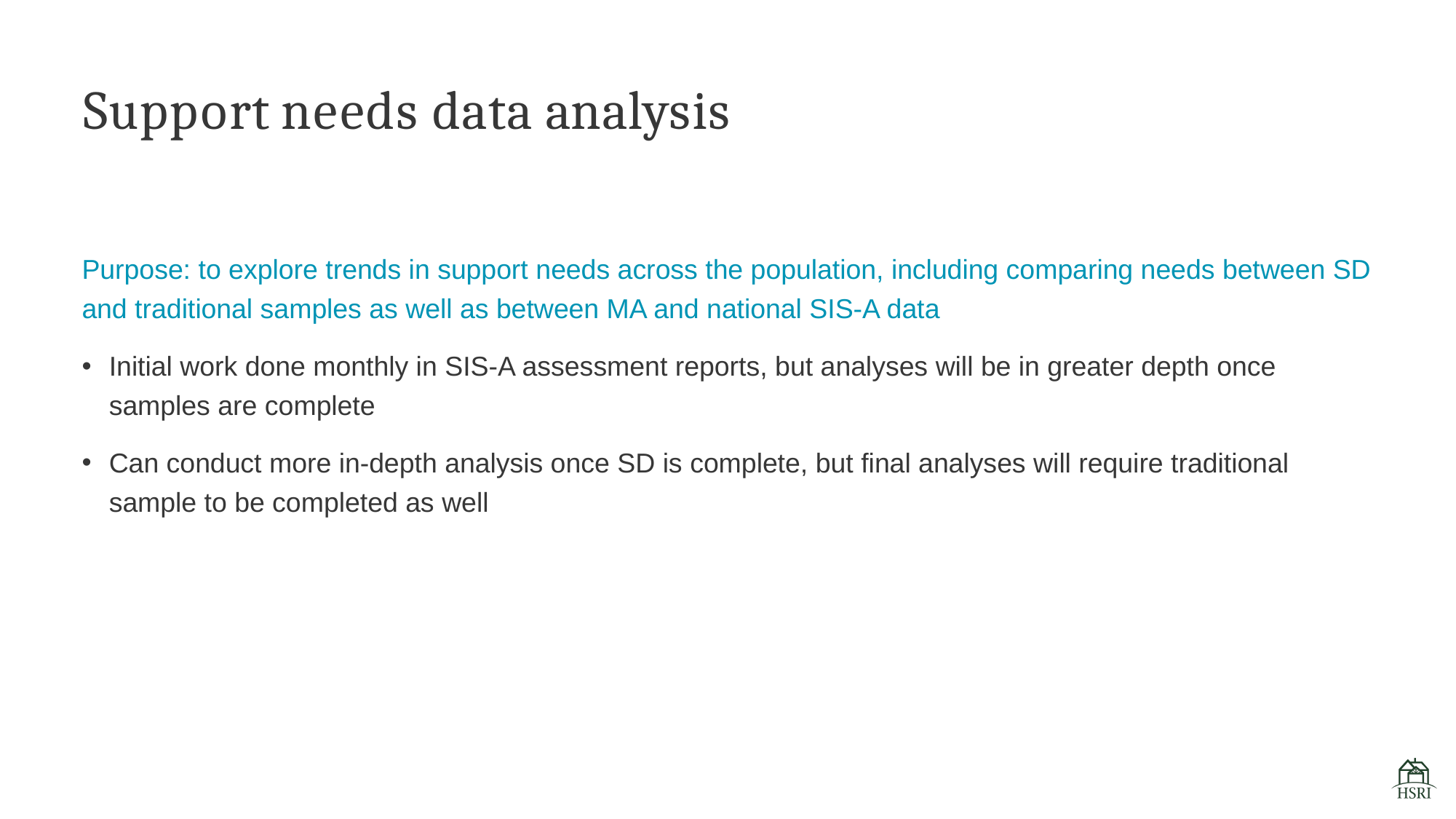

# Support needs data analysis
Purpose: to explore trends in support needs across the population, including comparing needs between SD and traditional samples as well as between MA and national SIS-A data
Initial work done monthly in SIS-A assessment reports, but analyses will be in greater depth once samples are complete
Can conduct more in-depth analysis once SD is complete, but final analyses will require traditional sample to be completed as well